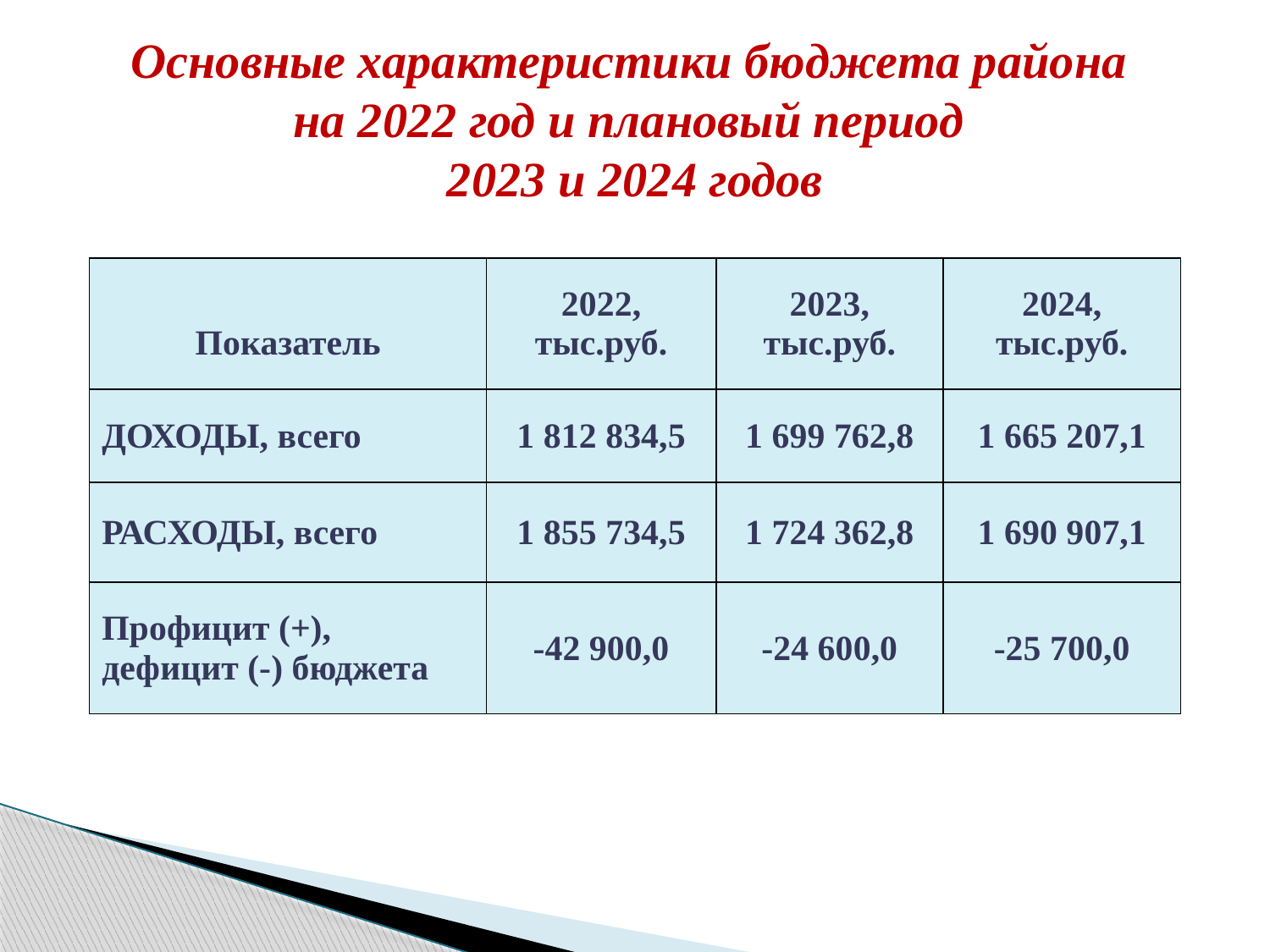

# Основные характеристики бюджета района на 2022 год и плановый период 2023 и 2024 годов
| Показатель | 2022, тыс.руб. | 2023, тыс.руб. | 2024, тыс.руб. |
| --- | --- | --- | --- |
| ДОХОДЫ, всего | 1 812 834,5 | 1 699 762,8 | 1 665 207,1 |
| РАСХОДЫ, всего | 1 855 734,5 | 1 724 362,8 | 1 690 907,1 |
| Профицит (+), дефицит (-) бюджета | -42 900,0 | -24 600,0 | -25 700,0 |